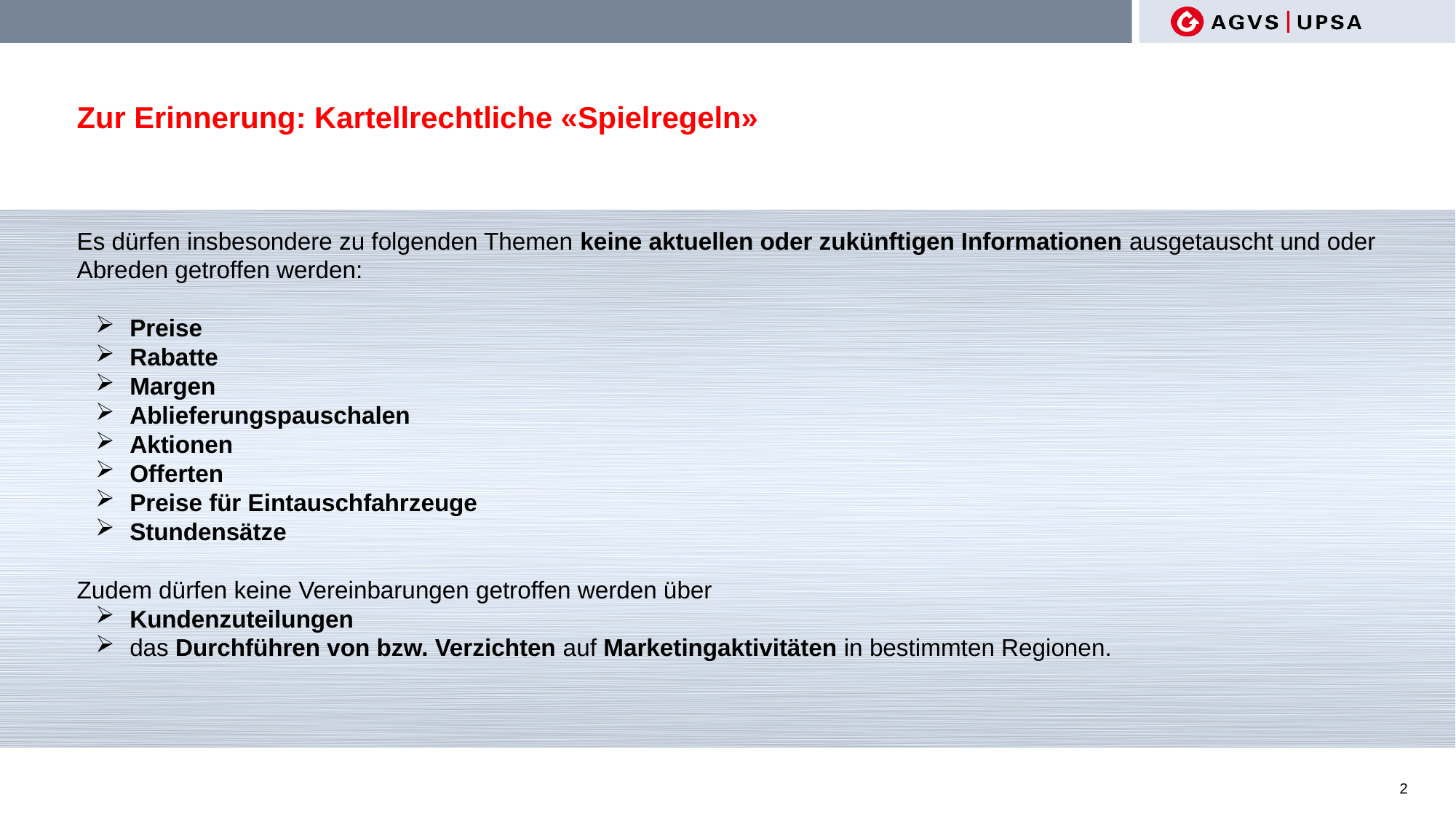

# Zur Erinnerung: Kartellrechtliche «Spielregeln»
Es dürfen insbesondere zu folgenden Themen keine aktuellen oder zukünftigen Informationen ausgetauscht und oder Abreden getroffen werden:

Preise
Rabatte
Margen
Ablieferungspauschalen
Aktionen
Offerten
Preise für Eintauschfahrzeuge
Stundensätze

Zudem dürfen keine Vereinbarungen getroffen werden über
Kundenzuteilungen
das Durchführen von bzw. Verzichten auf Marketingaktivitäten in bestimmten Regionen.

2